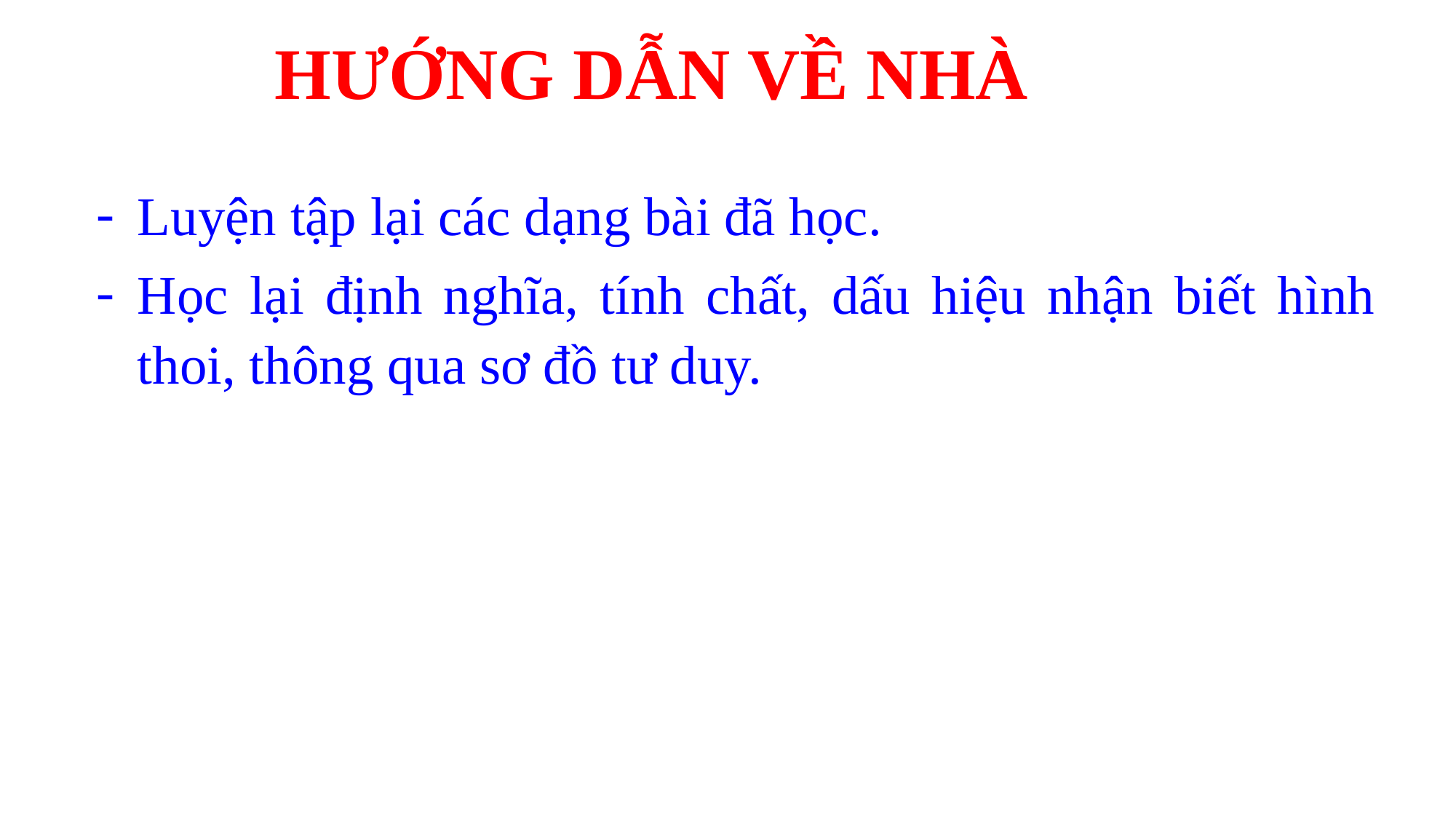

HƯỚNG DẪN VỀ NHÀ
Luyện tập lại các dạng bài đã học.
Học lại định nghĩa, tính chất, dấu hiệu nhận biết hình thoi, thông qua sơ đồ tư duy.